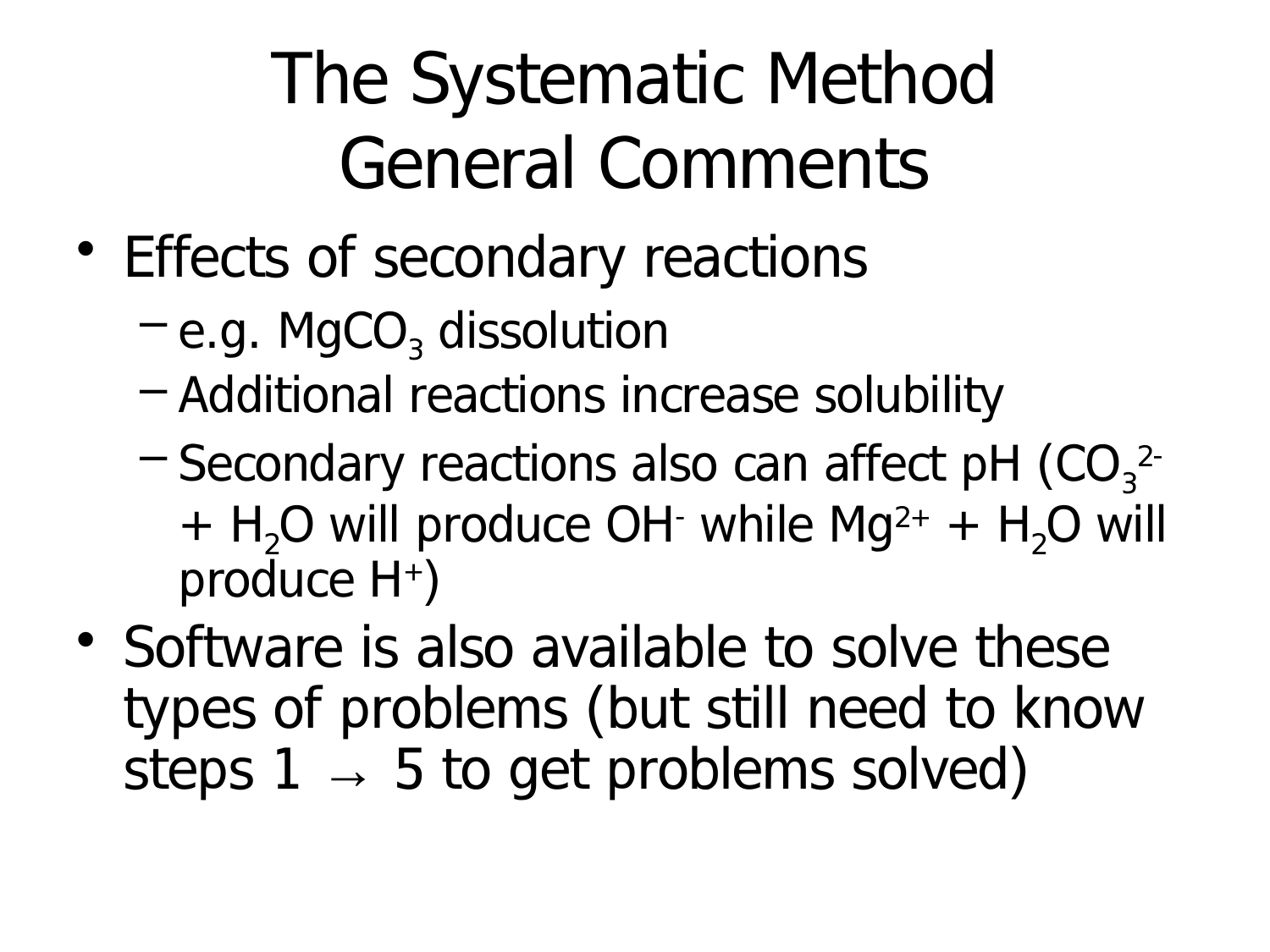

The Systematic Method
General Comments
Effects of secondary reactions
e.g. MgCO3 dissolution
Additional reactions increase solubility
Secondary reactions also can affect pH (CO32- + H2O will produce OH- while Mg2+ + H2O will produce H+)
Software is also available to solve these types of problems (but still need to know steps 1 → 5 to get problems solved)